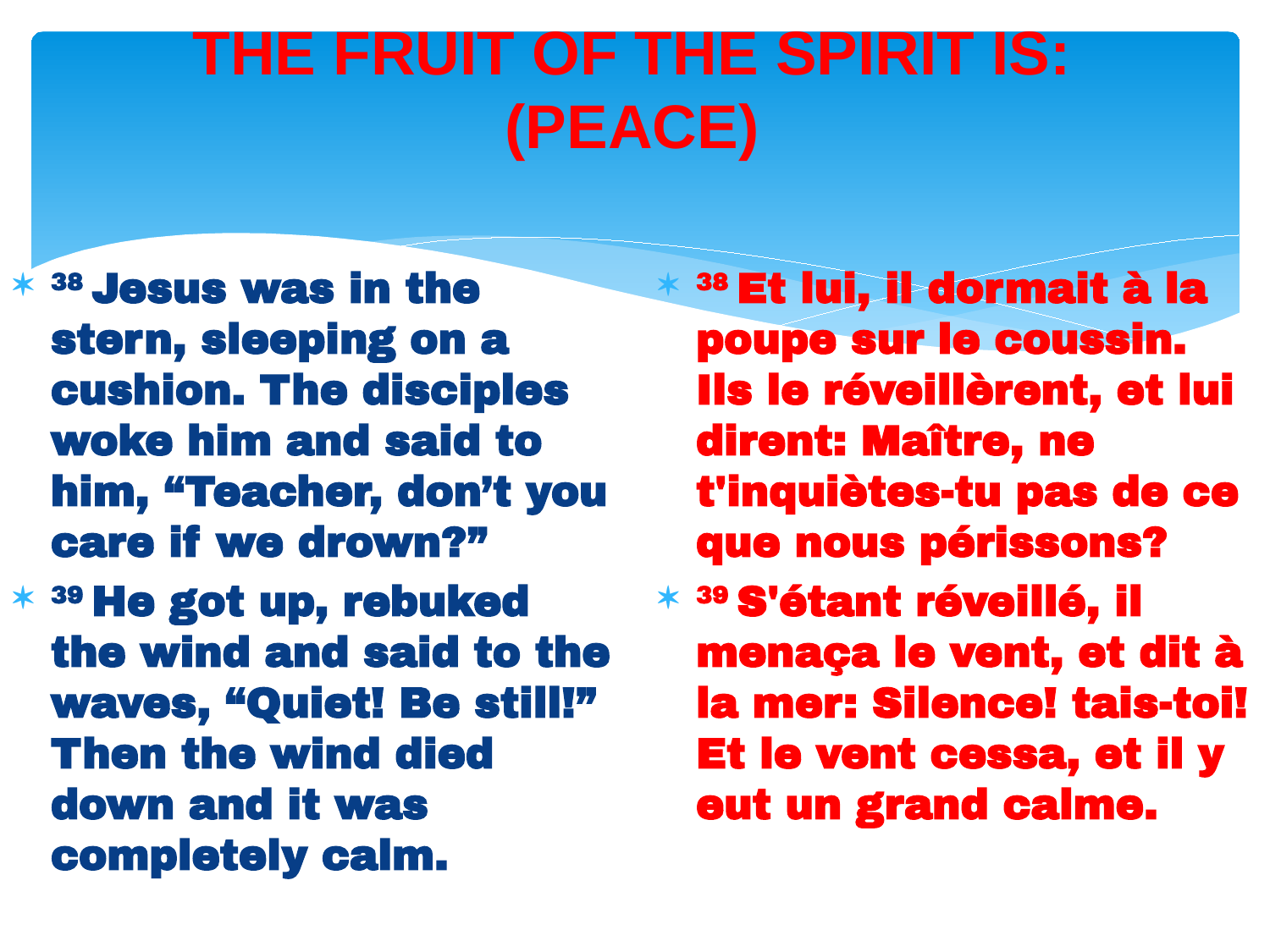

# THE FRUIT OF THE SPIRIT IS: (PEACE)
38 Jesus was in the stern, sleeping on a cushion. The disciples woke him and said to him, “Teacher, don’t you care if we drown?”
39 He got up, rebuked the wind and said to the waves, “Quiet! Be still!” Then the wind died down and it was completely calm.
38 Et lui, il dormait à la poupe sur le coussin. Ils le réveillèrent, et lui dirent: Maître, ne t'inquiètes-tu pas de ce que nous périssons?
39 S'étant réveillé, il menaça le vent, et dit à la mer: Silence! tais-toi! Et le vent cessa, et il y eut un grand calme.